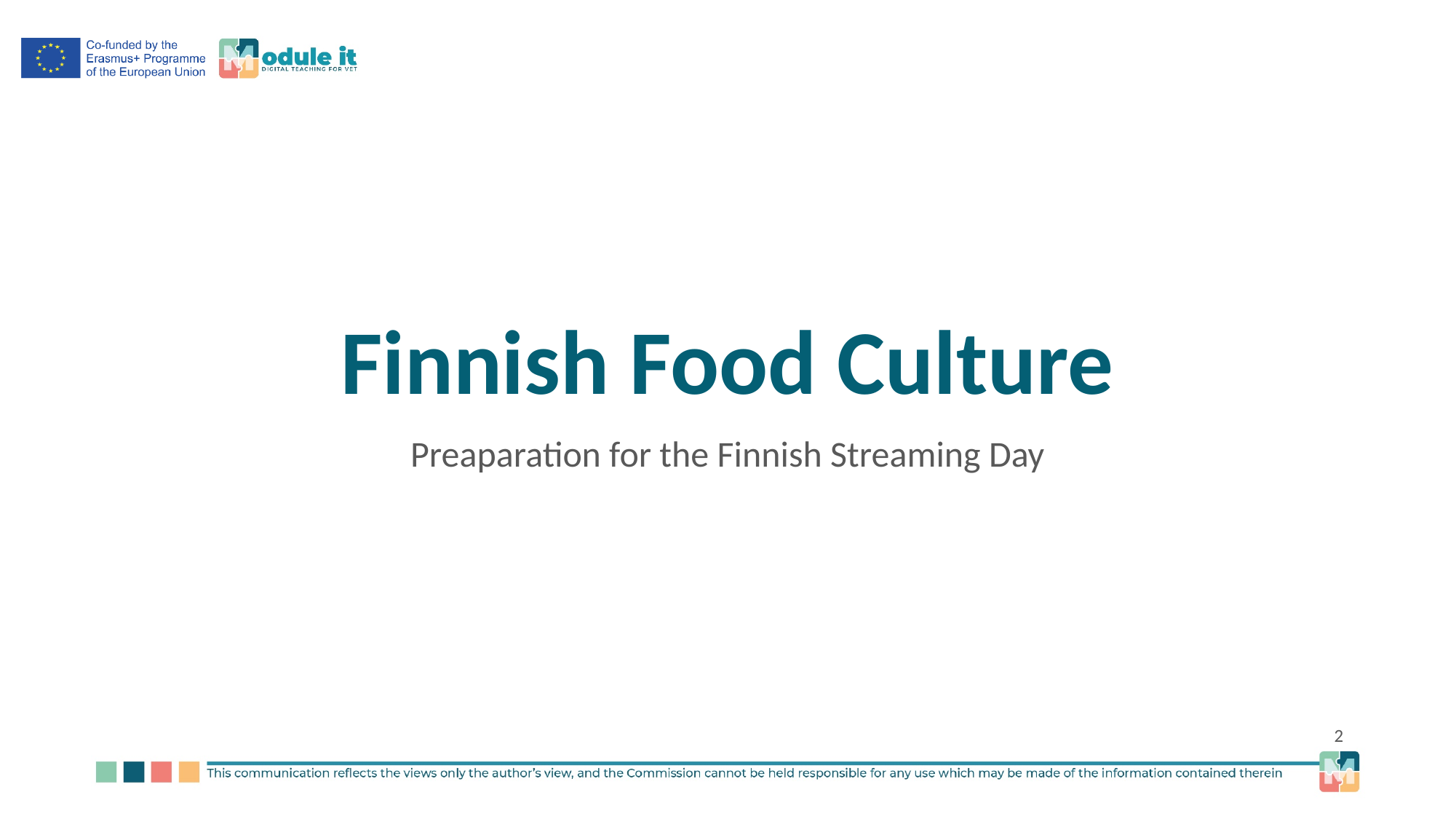

# Finnish Food Culture
Preaparation for the Finnish Streaming Day